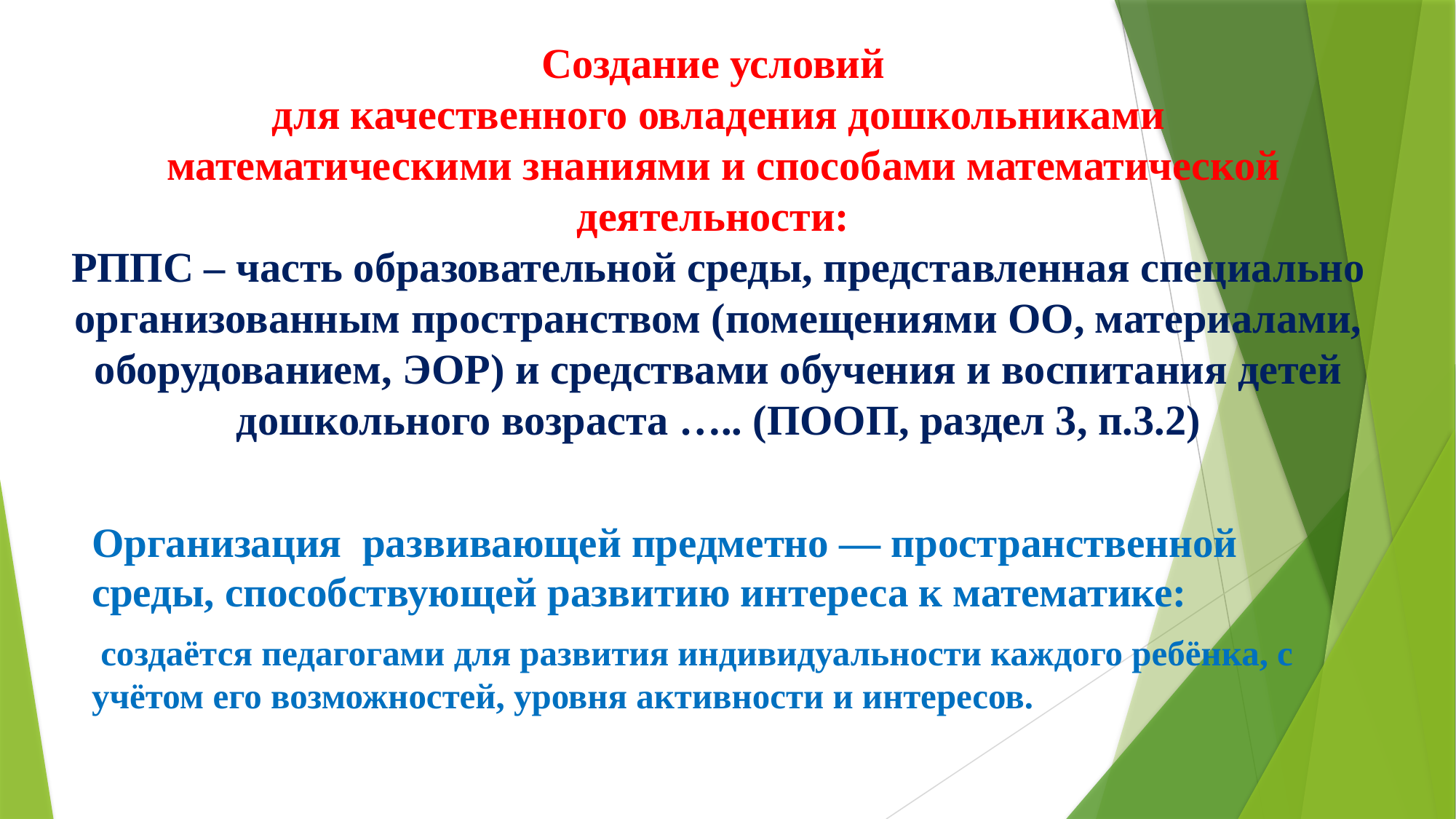

# Создание условий для качественного овладения дошкольниками математическими знаниями и способами математической деятельности: РППС – часть образовательной среды, представленная специально организованным пространством (помещениями ОО, материалами, оборудованием, ЭОР) и средствами обучения и воспитания детей дошкольного возраста ….. (ПООП, раздел 3, п.3.2)
Организация  развивающей предметно — пространственной среды, способствующей развитию интереса к математике:
 создаётся педагогами для развития индивидуальности каждого ребёнка, с учётом его возможностей, уровня активности и интересов.